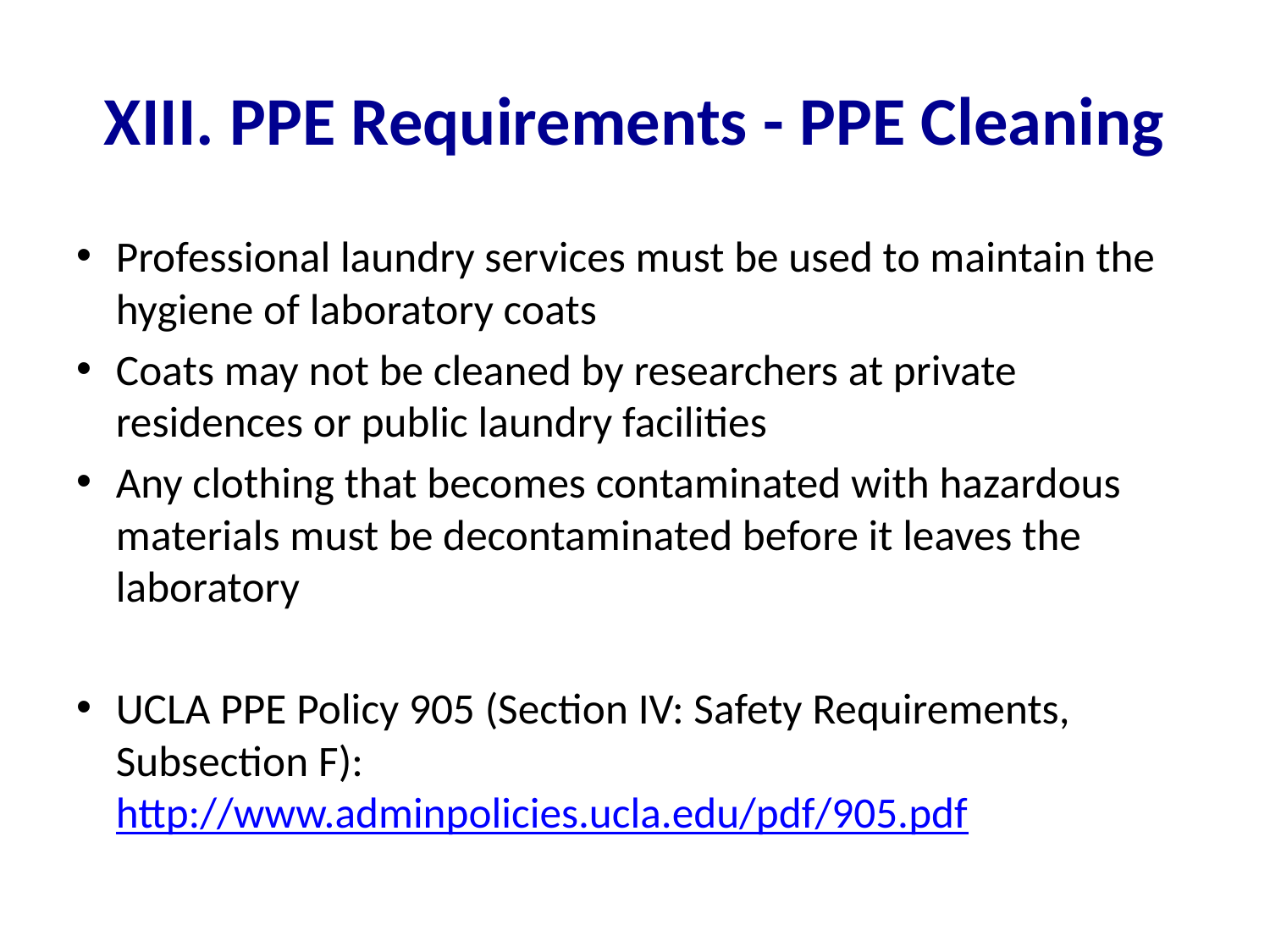

# XIII. PPE Requirements - PPE Cleaning
Professional laundry services must be used to maintain the hygiene of laboratory coats
Coats may not be cleaned by researchers at private residences or public laundry facilities
Any clothing that becomes contaminated with hazardous materials must be decontaminated before it leaves the laboratory

UCLA PPE Policy 905 (Section IV: Safety Requirements, Subsection F):  	http://www.adminpolicies.ucla.edu/pdf/905.pdf